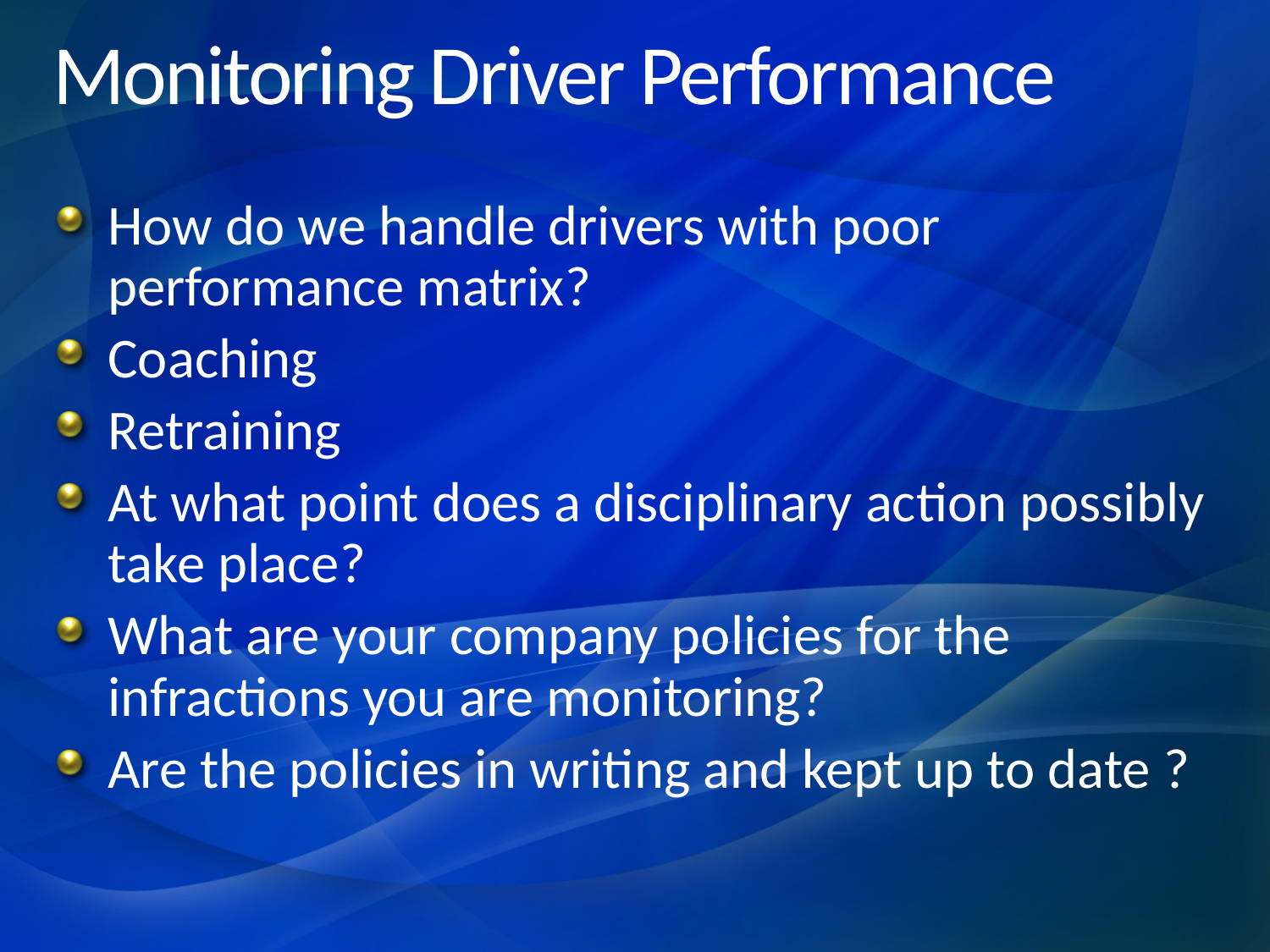

# Monitoring Driver Performance
How do we handle drivers with poor performance matrix?
Coaching
Retraining
At what point does a disciplinary action possibly take place?
What are your company policies for the infractions you are monitoring?
Are the policies in writing and kept up to date ?